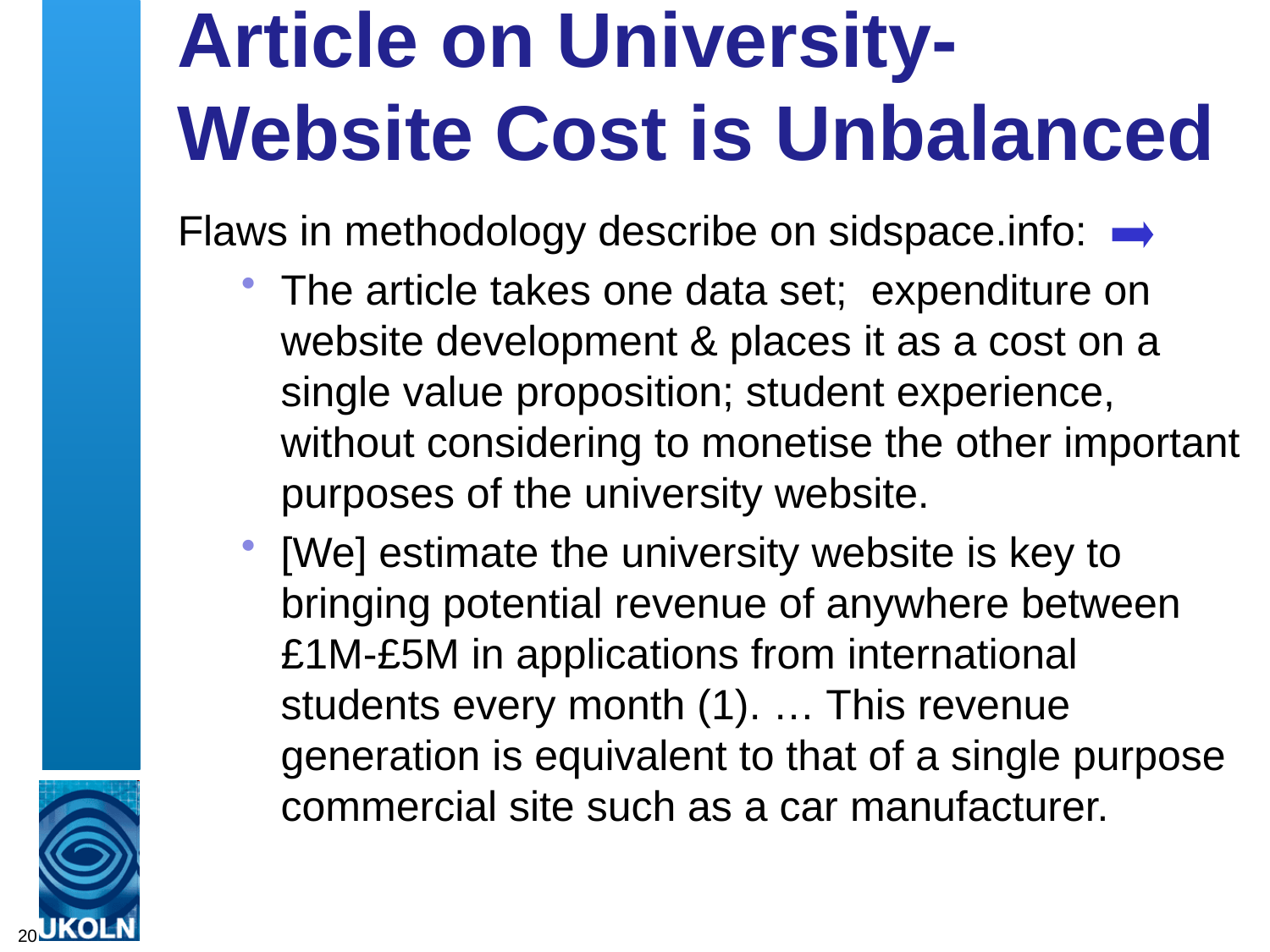

# Article on University-Website Cost is Unbalanced
Flaws in methodology describe on sidspace.info:
The article takes one data set;  expenditure on website development & places it as a cost on a single value proposition; student experience, without considering to monetise the other important purposes of the university website.
[We] estimate the university website is key to bringing potential revenue of anywhere between £1M-£5M in applications from international students every month (1). … This revenue generation is equivalent to that of a single purpose commercial site such as a car manufacturer.

20